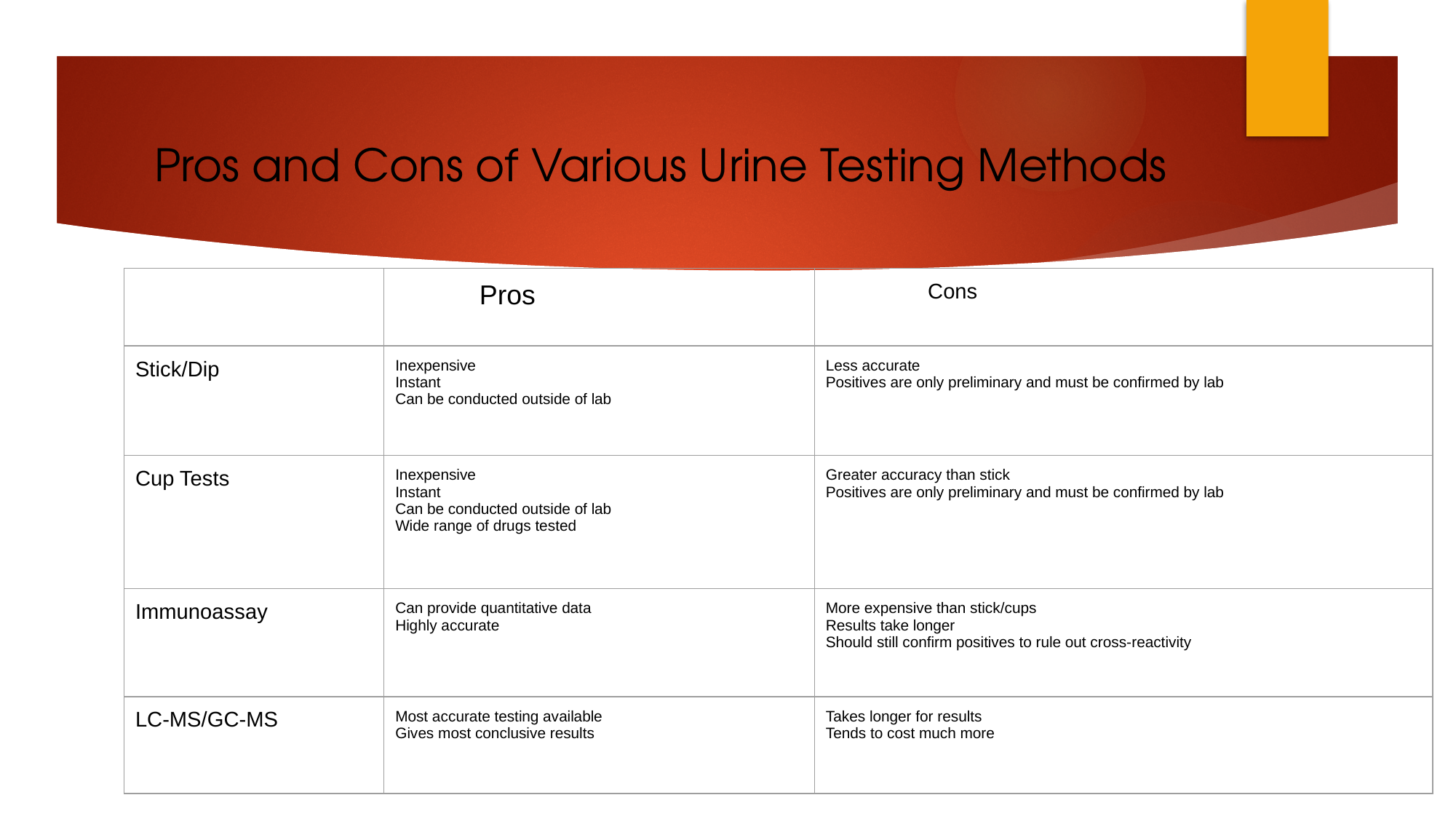

# Pros and Cons of Various Urine Testing Methods
|  | Pros | Cons |
| --- | --- | --- |
| Stick/Dip | Inexpensive Instant Can be conducted outside of lab | Less accurate Positives are only preliminary and must be confirmed by lab |
| Cup Tests | Inexpensive Instant Can be conducted outside of lab Wide range of drugs tested | Greater accuracy than stick Positives are only preliminary and must be confirmed by lab |
| Immunoassay | Can provide quantitative data Highly accurate | More expensive than stick/cups Results take longer Should still confirm positives to rule out cross-reactivity |
| LC-MS/GC-MS | Most accurate testing available Gives most conclusive results | Takes longer for results Tends to cost much more |